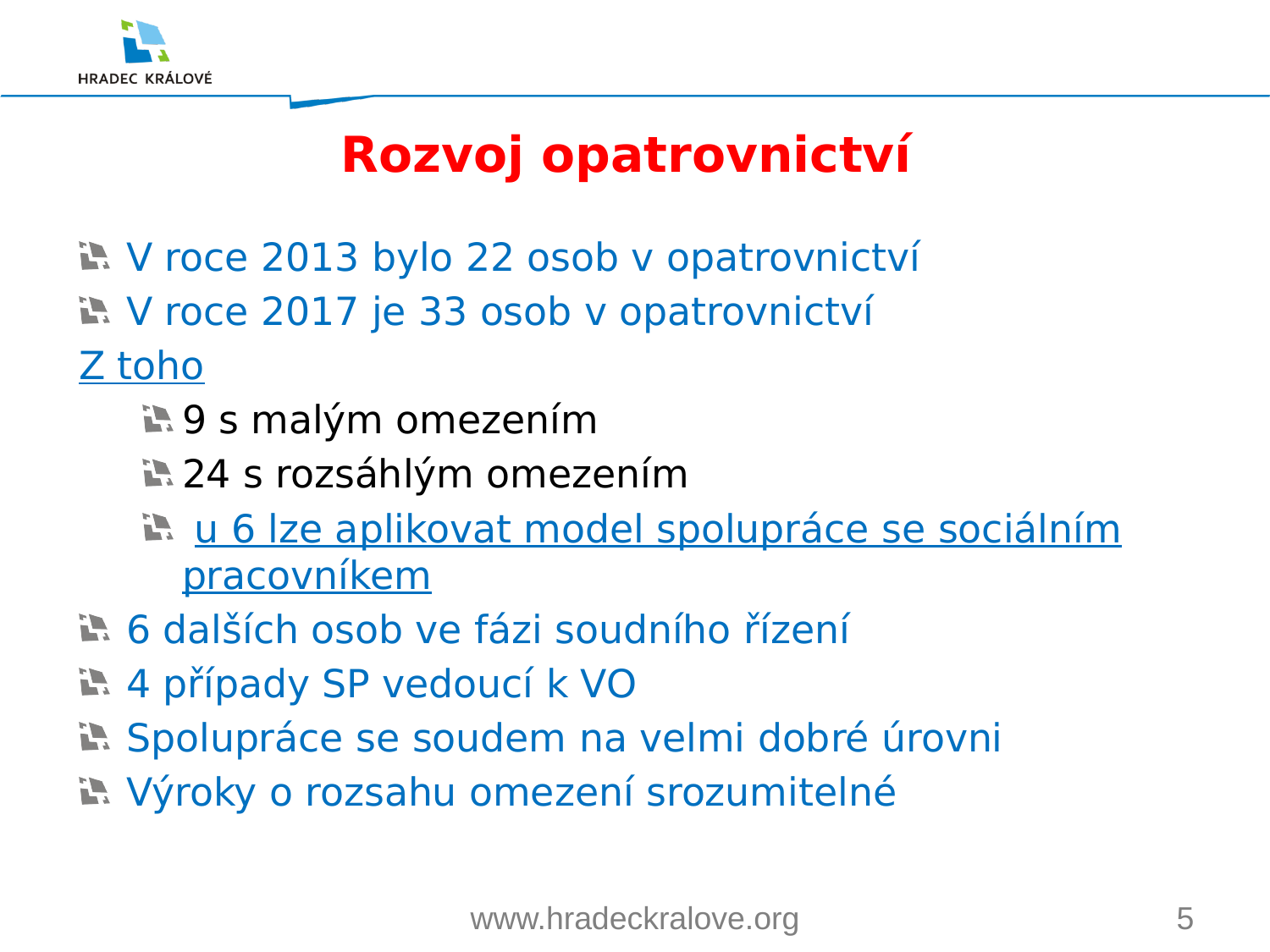

# Rozvoj opatrovnictví
V roce 2013 bylo 22 osob v opatrovnictví
V roce 2017 je 33 osob v opatrovnictví
Z toho
9 s malým omezením
24 s rozsáhlým omezením
 u 6 lze aplikovat model spolupráce se sociálním pracovníkem
6 dalších osob ve fázi soudního řízení
4 případy SP vedoucí k VO
Spolupráce se soudem na velmi dobré úrovni
Výroky o rozsahu omezení srozumitelné